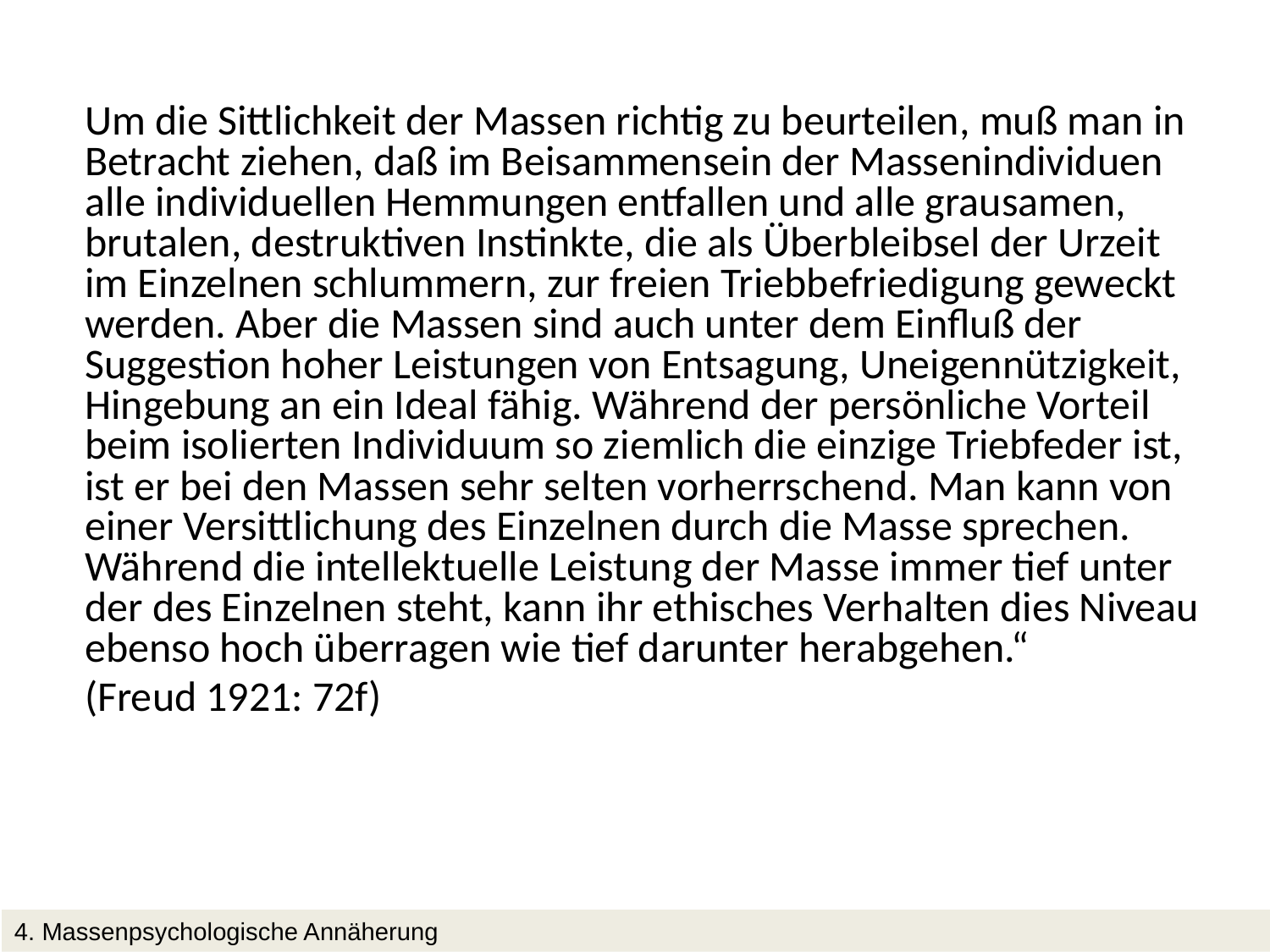

Um die Sittlichkeit der Massen richtig zu beurteilen, muß man in Betracht ziehen, daß im Beisammensein der Massenindividuen alle individuellen Hemmungen entfallen und alle grausamen, brutalen, destruktiven Instinkte, die als Überbleibsel der Urzeit im Einzelnen schlummern, zur freien Triebbefriedigung geweckt werden. Aber die Massen sind auch unter dem Einfluß der Suggestion hoher Leistungen von Entsagung, Uneigennützigkeit, Hingebung an ein Ideal fähig. Während der persönliche Vorteil beim isolierten Individuum so ziemlich die einzige Triebfeder ist, ist er bei den Massen sehr selten vorherrschend. Man kann von einer Versittlichung des Einzelnen durch die Masse sprechen. Während die intellektuelle Leistung der Masse immer tief unter der des Einzelnen steht, kann ihr ethisches Verhalten dies Niveau ebenso hoch überragen wie tief darunter herabgehen.“
(Freud 1921: 72f)

4. Massenpsychologische Annäherung